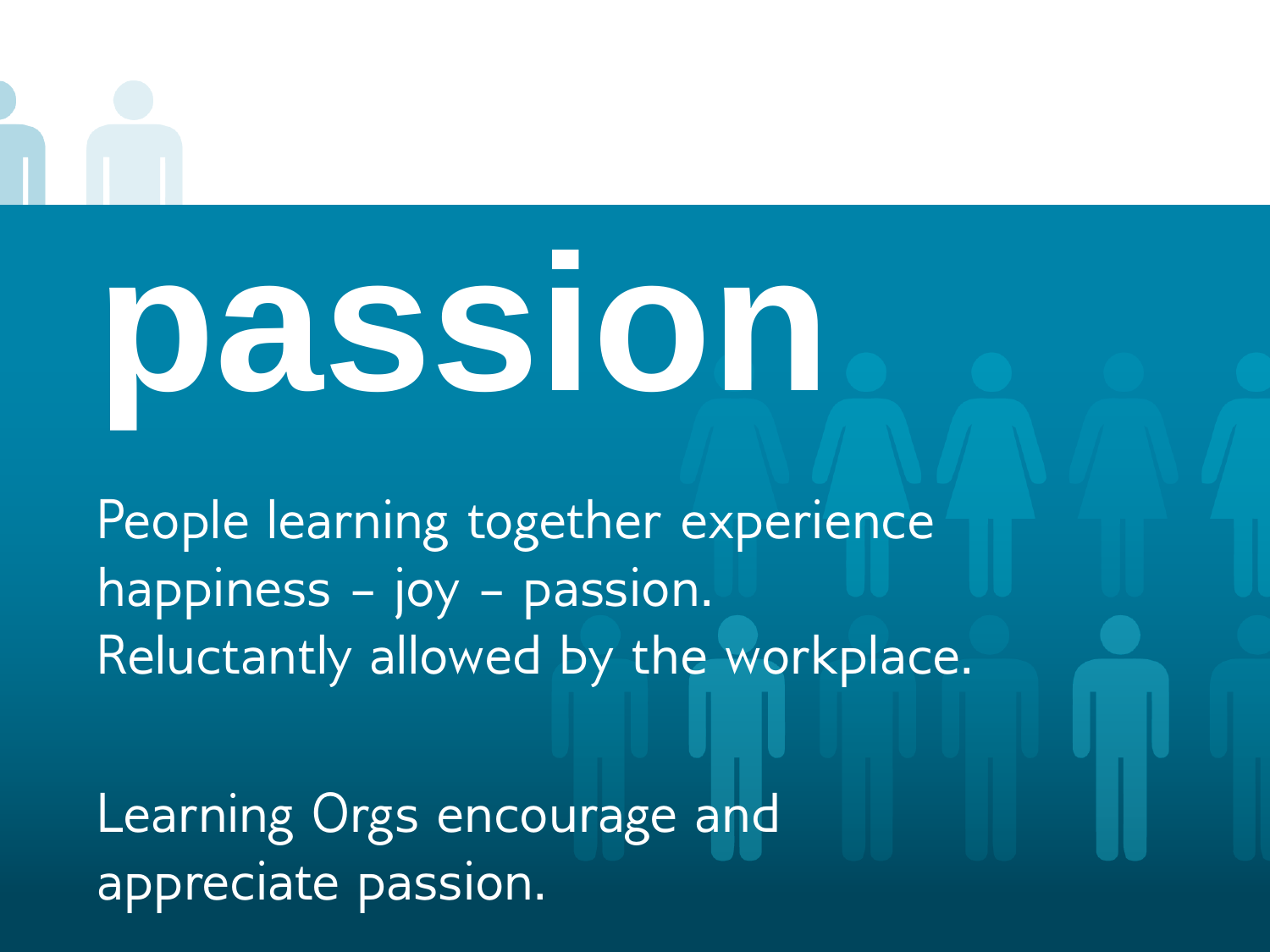

# passion
People learning together experience happiness – joy – passion.  Reluctantly allowed by the workplace.

Learning Orgs encourage and appreciate passion.